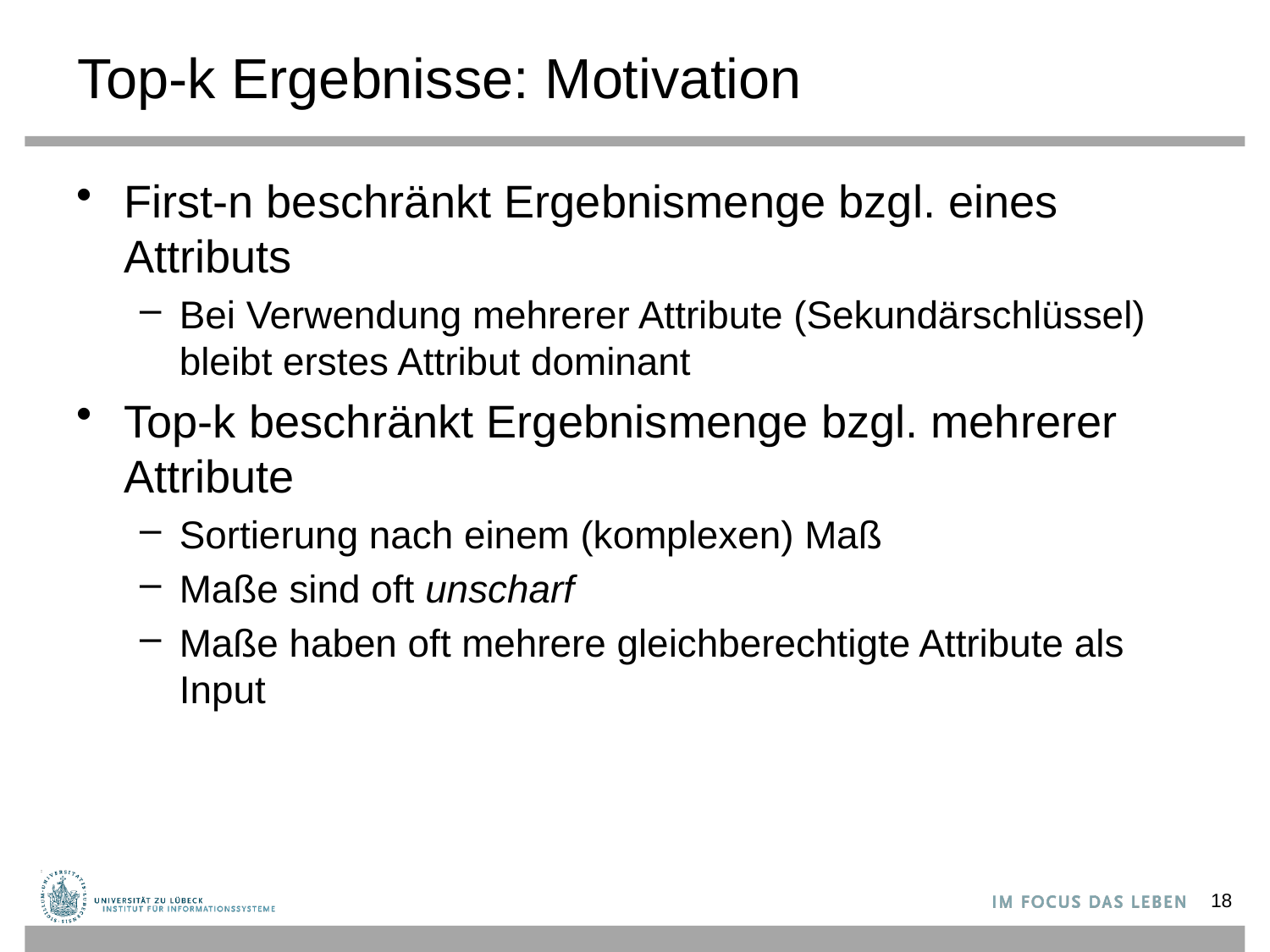

# Top-k Ergebnisse: Motivation
First-n beschränkt Ergebnismenge bzgl. eines Attributs
Bei Verwendung mehrerer Attribute (Sekundärschlüssel) bleibt erstes Attribut dominant
Top-k beschränkt Ergebnismenge bzgl. mehrerer Attribute
Sortierung nach einem (komplexen) Maß
Maße sind oft unscharf
Maße haben oft mehrere gleichberechtigte Attribute als Input
18